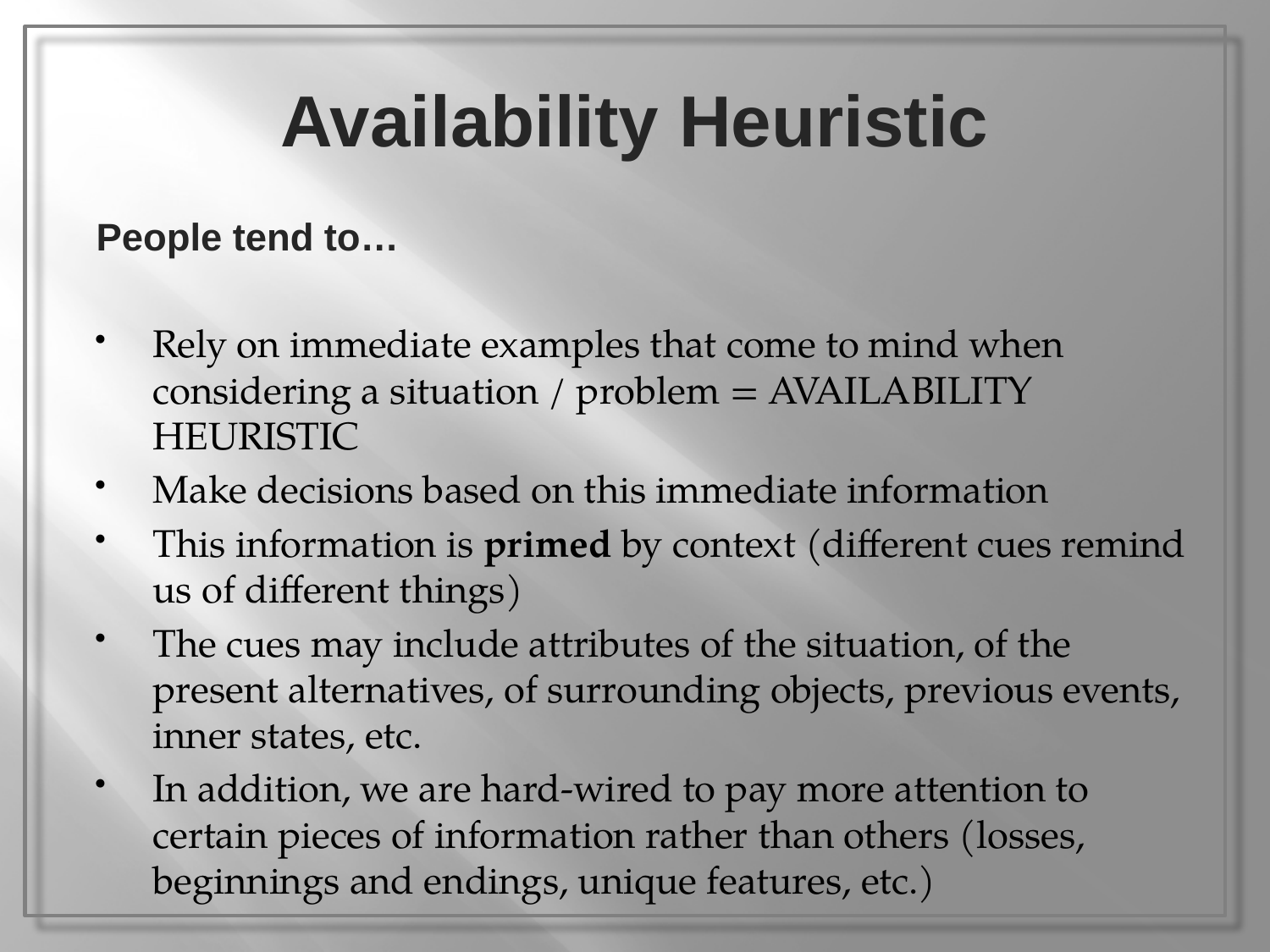

# Availability Heuristic
People tend to…

Rely on immediate examples that come to mind when considering a situation / problem = AVAILABILITY HEURISTIC
Make decisions based on this immediate information
This information is primed by context (different cues remind us of different things)
The cues may include attributes of the situation, of the present alternatives, of surrounding objects, previous events, inner states, etc.
In addition, we are hard-wired to pay more attention to certain pieces of information rather than others (losses, beginnings and endings, unique features, etc.)